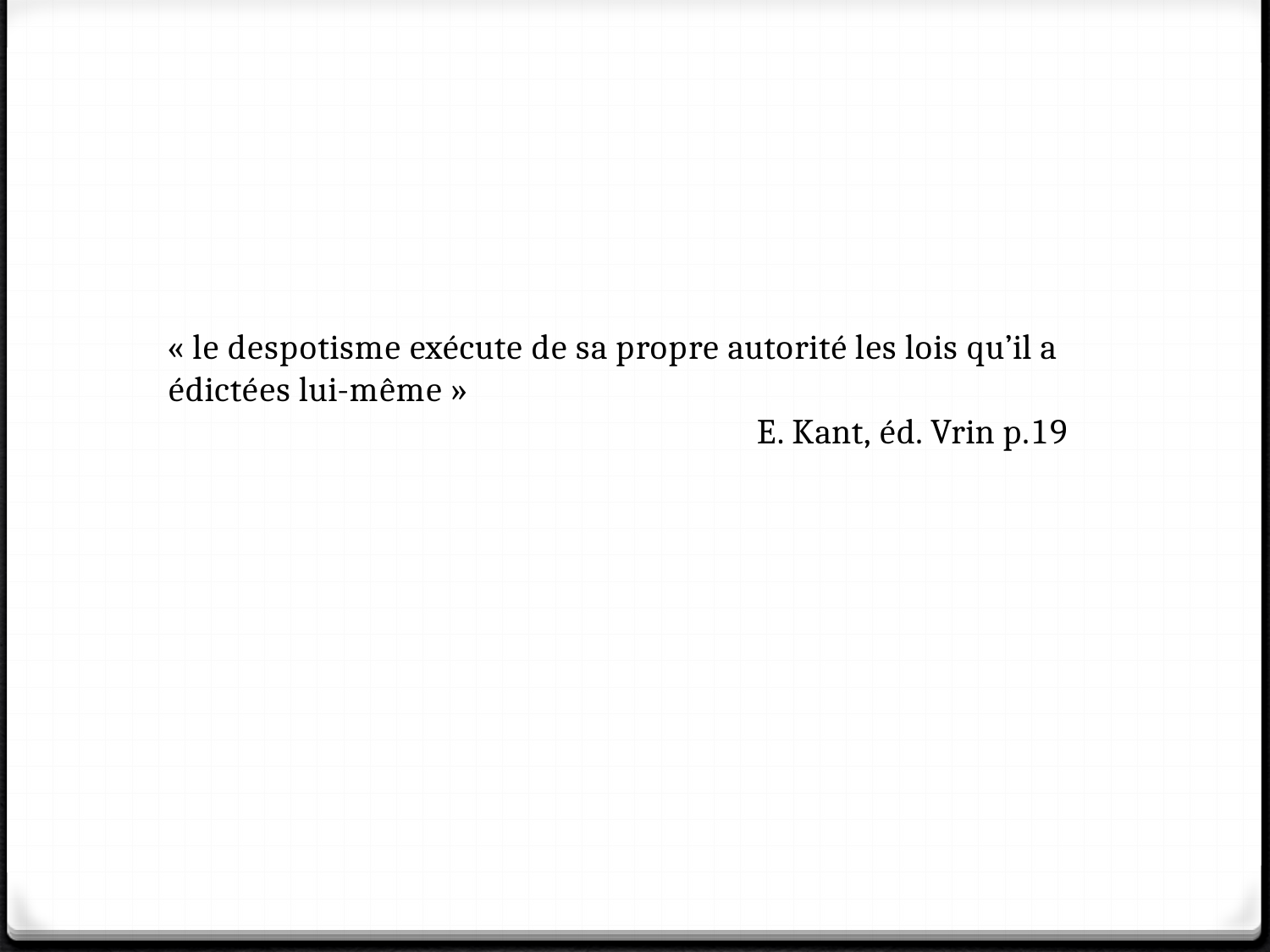

« le despotisme exécute de sa propre autorité les lois qu’il a édictées lui-même »
E. Kant, éd. Vrin p.19